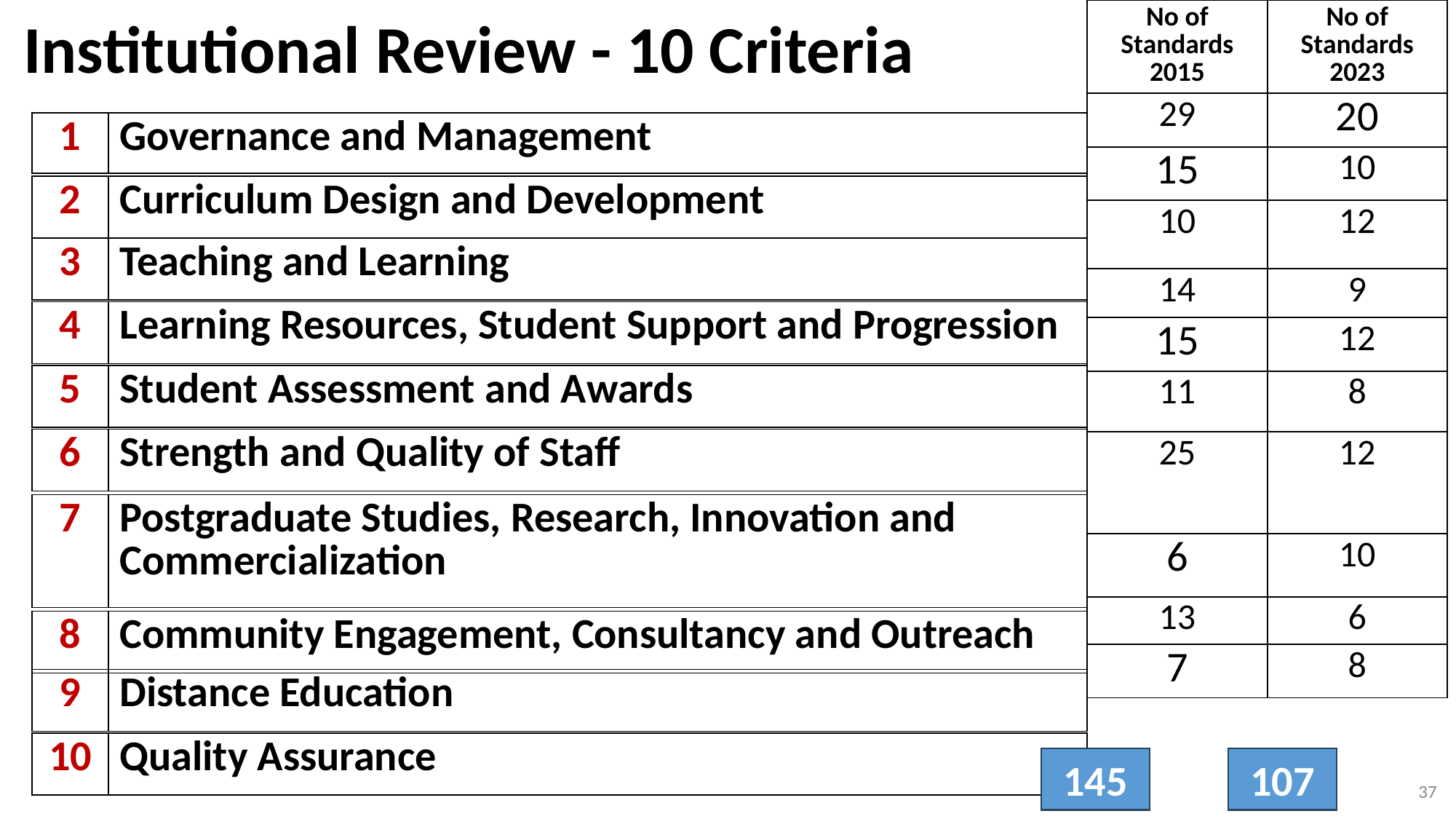

| No of Standards 2015 | No of Standards 2023 |
| --- | --- |
| 29 | 20 |
| 15 | 10 |
| 10 | 12 |
| 14 | 9 |
| 15 | 12 |
| 11 | 8 |
| 25 | 12 |
| 6 | 10 |
| 13 | 6 |
| 7 | 8 |
Institutional Review - 10 Criteria
| 1 | Governance and Management |
| --- | --- |
| 2 | Curriculum Design and Development |
| --- | --- |
| 3 | Teaching and Learning |
| --- | --- |
| 4 | Learning Resources, Student Support and Progression |
| --- | --- |
| 5 | Student Assessment and Awards |
| --- | --- |
| 6 | Strength and Quality of Staff |
| --- | --- |
| 7 | Postgraduate Studies, Research, Innovation and Commercialization |
| --- | --- |
| 8 | Community Engagement, Consultancy and Outreach |
| --- | --- |
| 9 | Distance Education |
| --- | --- |
| 10 | Quality Assurance |
| --- | --- |
107
145
37